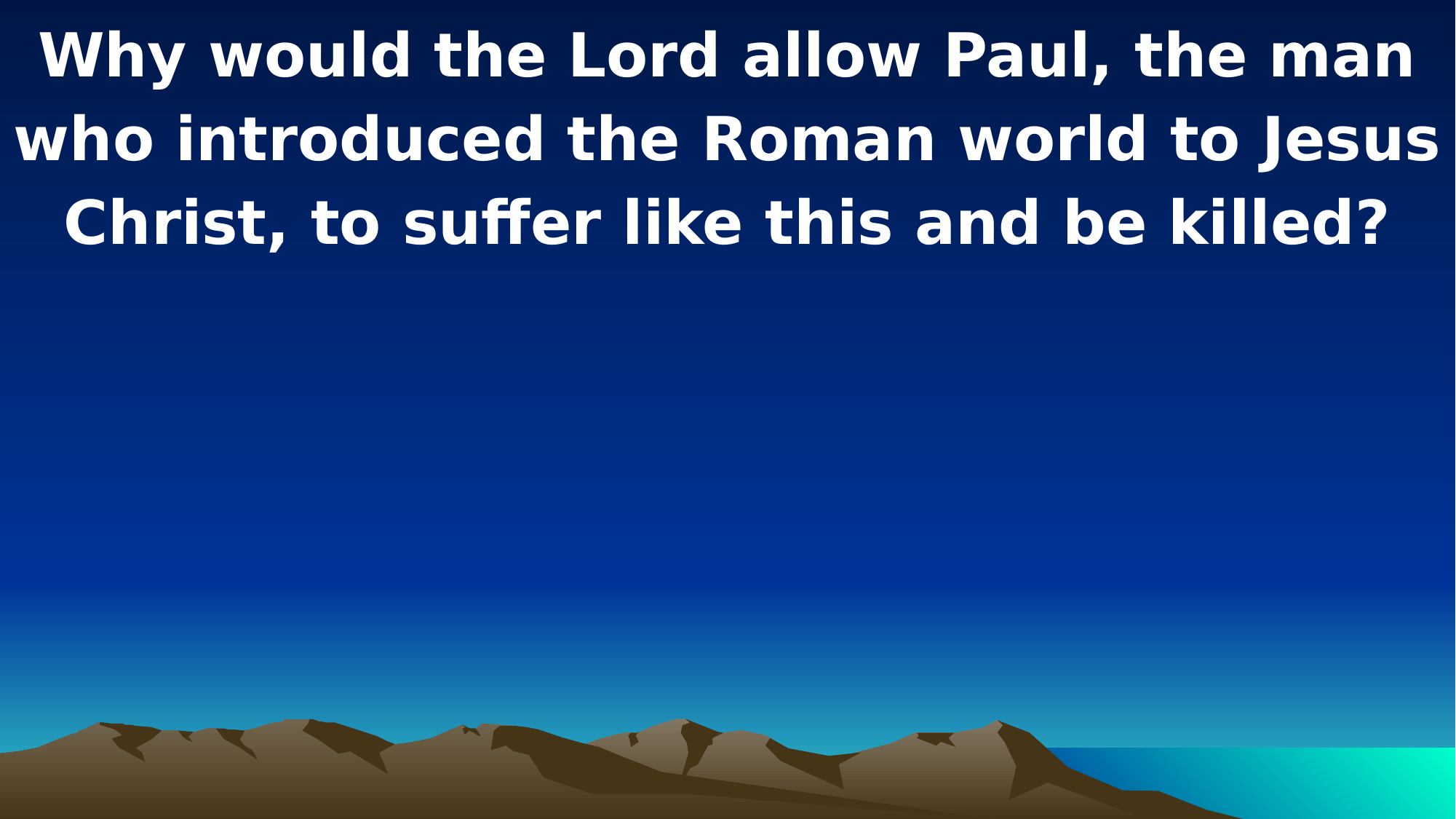

Why would the Lord allow Paul, the man who introduced the Roman world to Jesus Christ, to suffer like this and be killed?